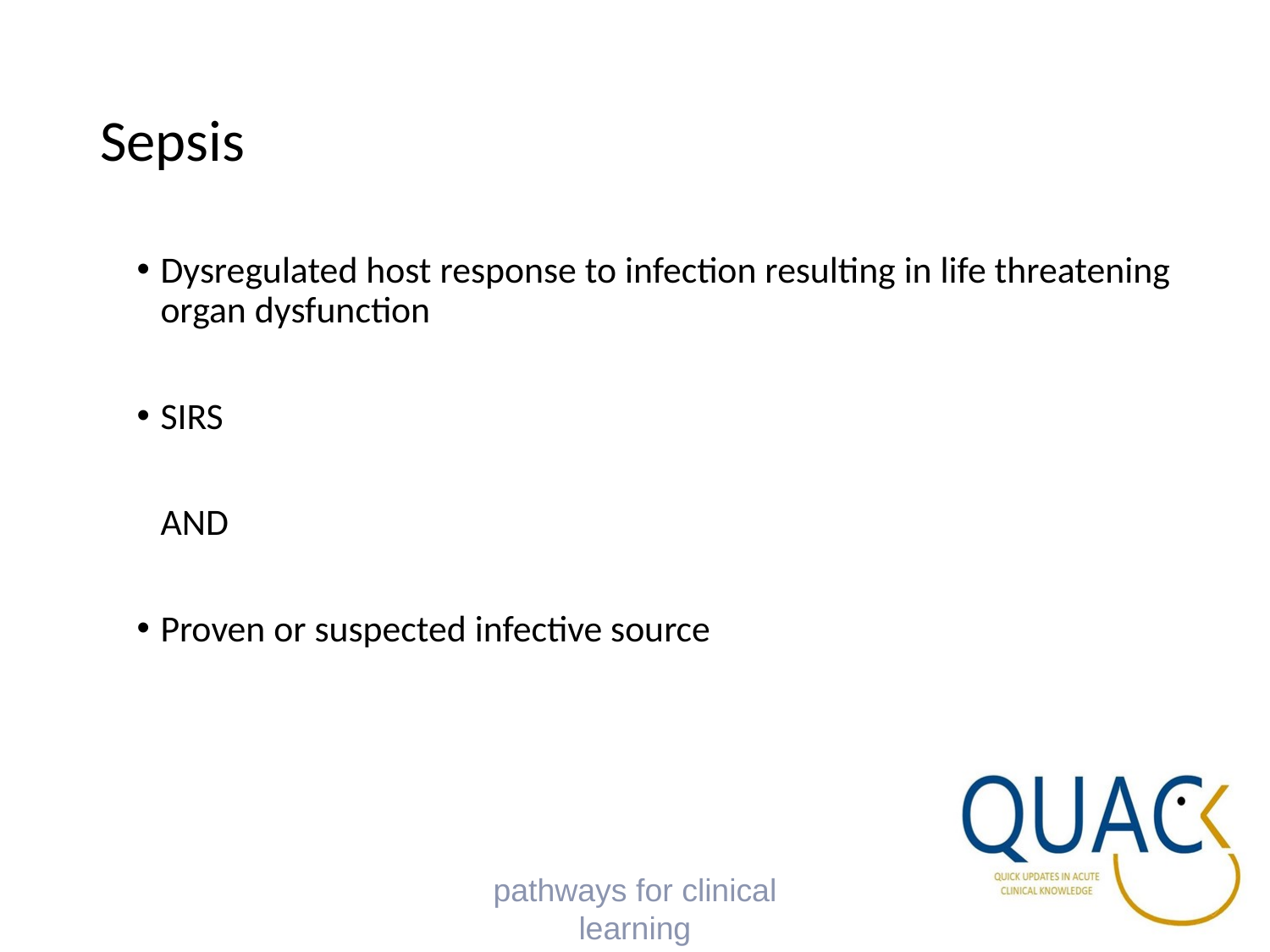

# Sepsis
Dysregulated host response to infection resulting in life threatening organ dysfunction

SIRS

	AND

Proven or suspected infective source
pathways for clinical learning